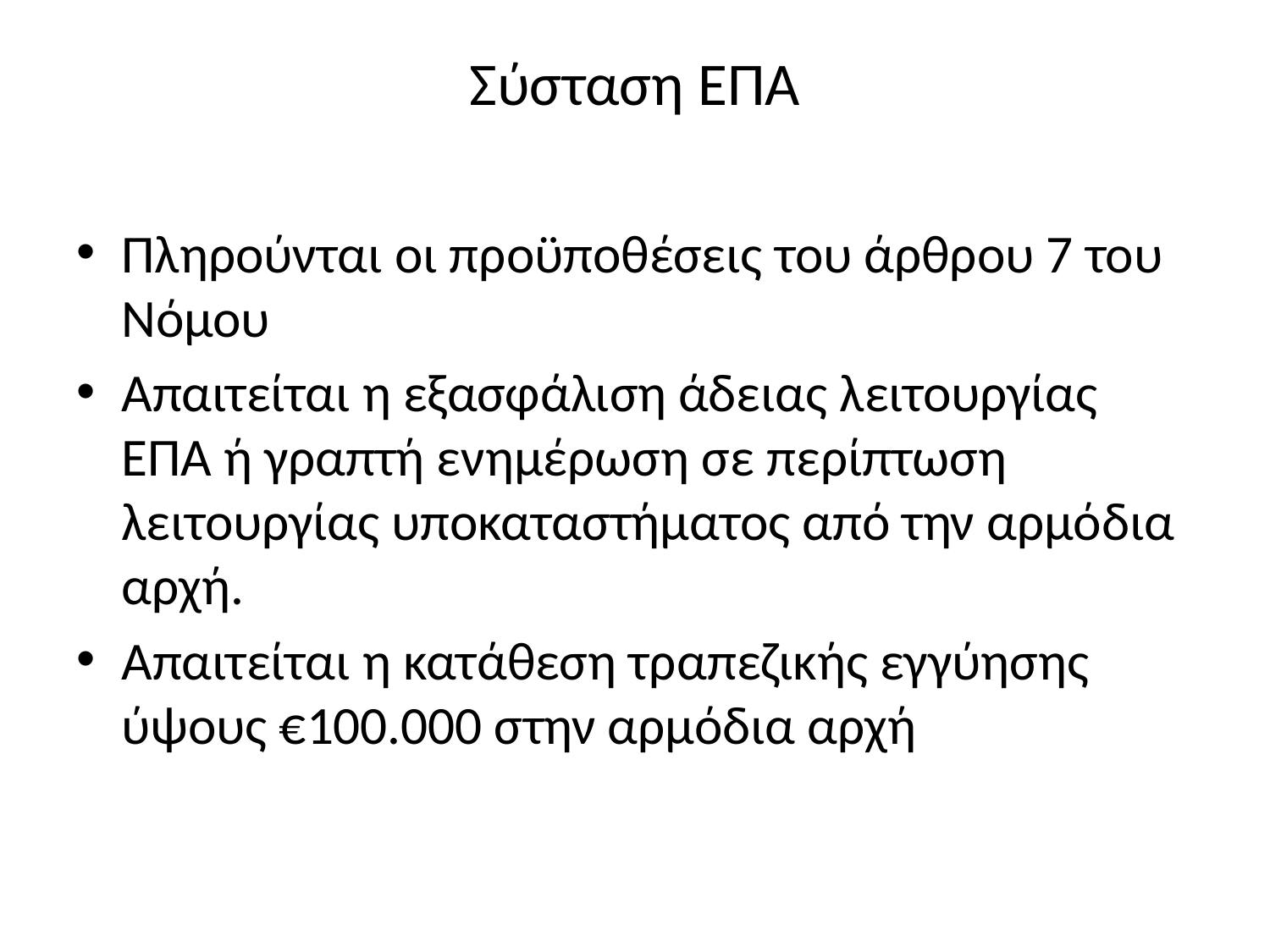

# Σύσταση ΕΠΑ

Πληρούνται οι προϋποθέσεις του άρθρου 7 του Νόμου
Απαιτείται η εξασφάλιση άδειας λειτουργίας ΕΠΑ ή γραπτή ενημέρωση σε περίπτωση λειτουργίας υποκαταστήματος από την αρμόδια αρχή.
Απαιτείται η κατάθεση τραπεζικής εγγύησης ύψους €100.000 στην αρμόδια αρχή